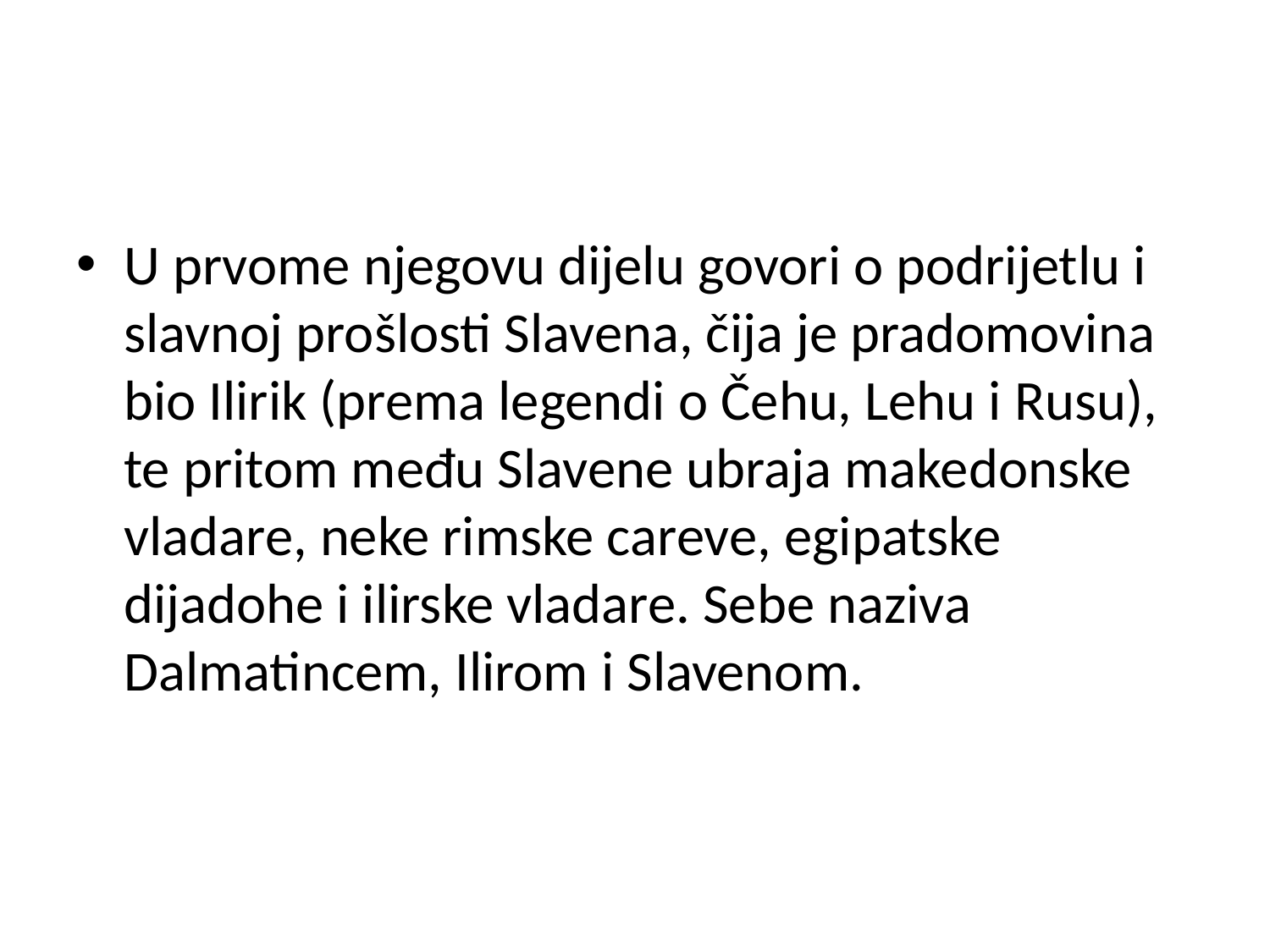

#
U prvome njegovu dijelu govori o podrijetlu i slavnoj prošlosti Slavena, čija je pradomovina bio Ilirik (prema legendi o Čehu, Lehu i Rusu), te pritom među Slavene ubraja makedonske vladare, neke rimske careve, egipatske dijadohe i ilirske vladare. Sebe naziva Dalmatincem, Ilirom i Slavenom.